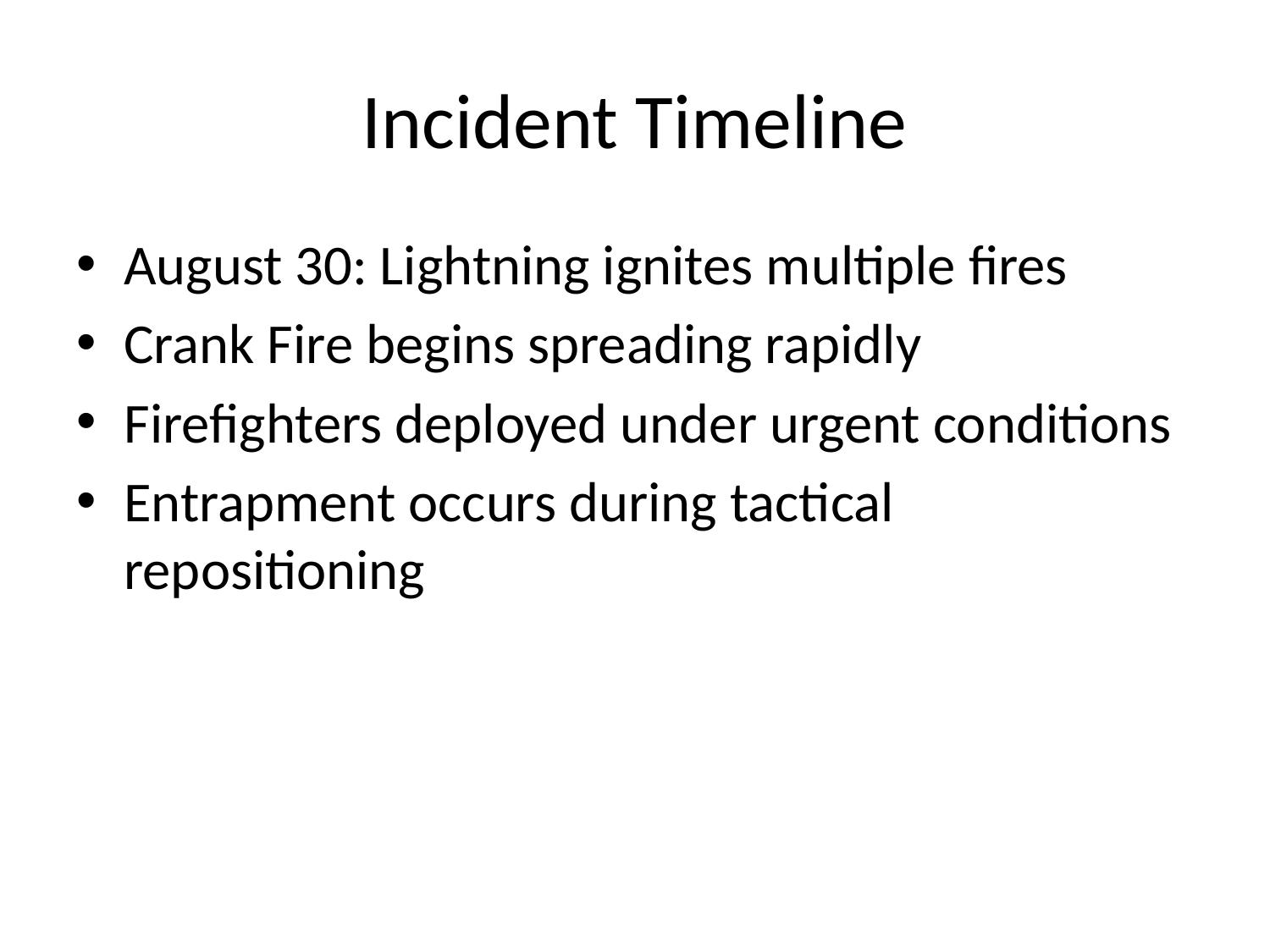

# Incident Timeline
August 30: Lightning ignites multiple fires
Crank Fire begins spreading rapidly
Firefighters deployed under urgent conditions
Entrapment occurs during tactical repositioning